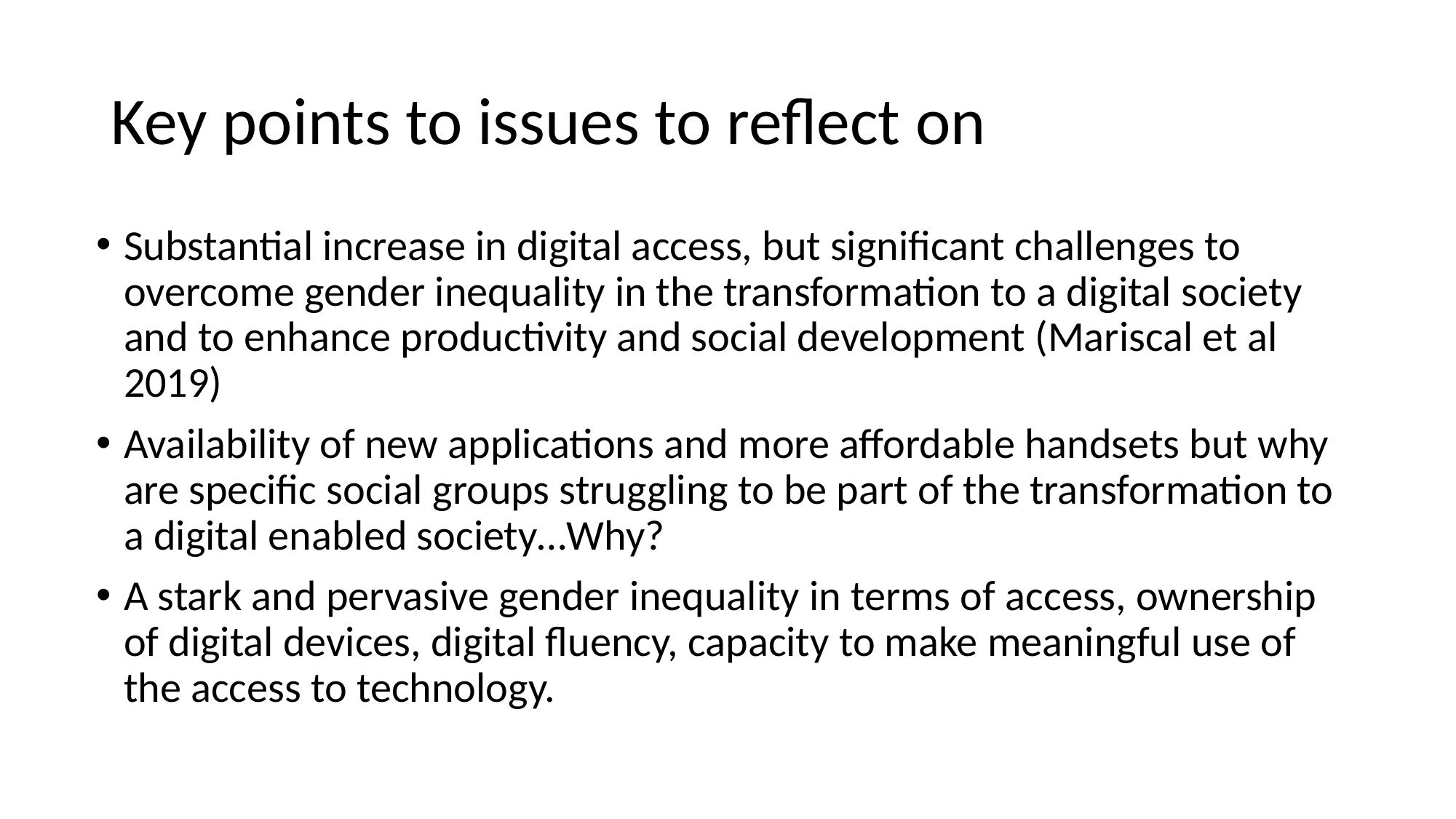

# Key points to issues to reflect on
Substantial increase in digital access, but significant challenges to overcome gender inequality in the transformation to a digital society and to enhance productivity and social development (Mariscal et al 2019)
Availability of new applications and more affordable handsets but why are specific social groups struggling to be part of the transformation to a digital enabled society…Why?
A stark and pervasive gender inequality in terms of access, ownership of digital devices, digital fluency, capacity to make meaningful use of the access to technology.